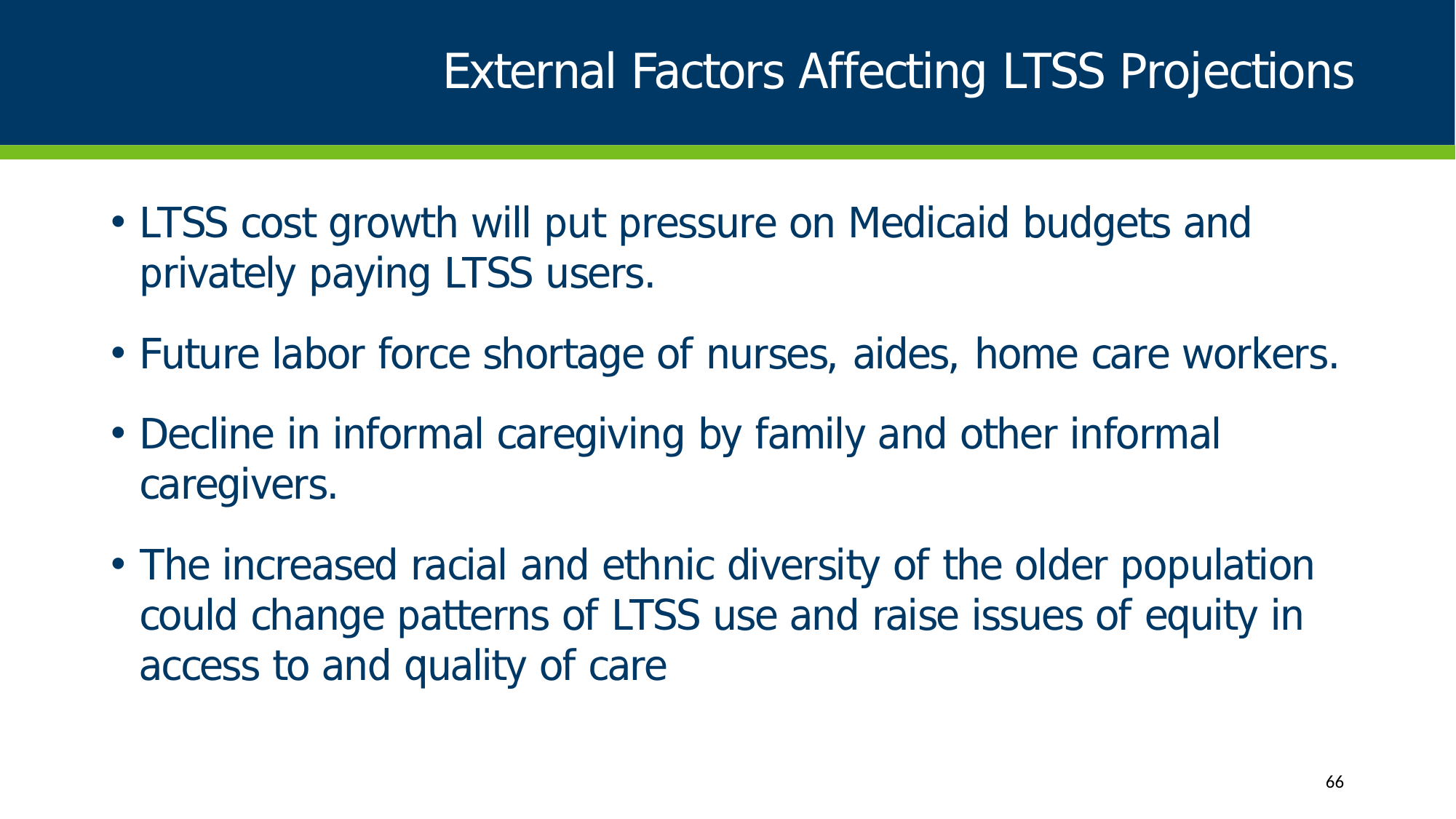

# External Factors Affecting LTSS Projections
LTSS cost growth will put pressure on Medicaid budgets and privately paying LTSS users.
Future labor force shortage of nurses, aides, home care workers.
Decline in informal caregiving by family and other informal caregivers.
The increased racial and ethnic diversity of the older population could change patterns of LTSS use and raise issues of equity in access to and quality of care
66